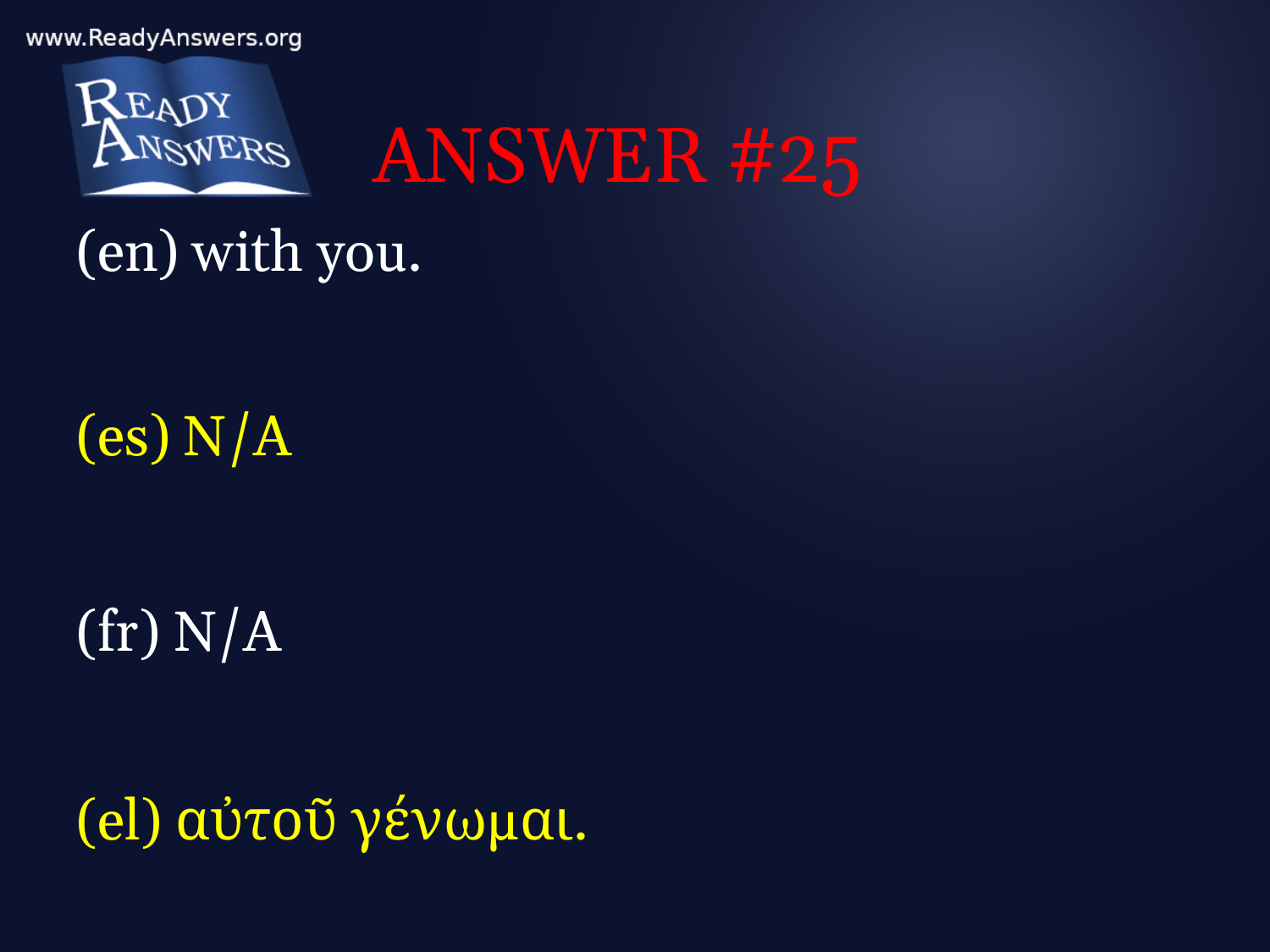

# ANSWER #25
(en) with you.
(es) N/A
(fr) N/A
(el) αὐτοῦ γένωμαι.